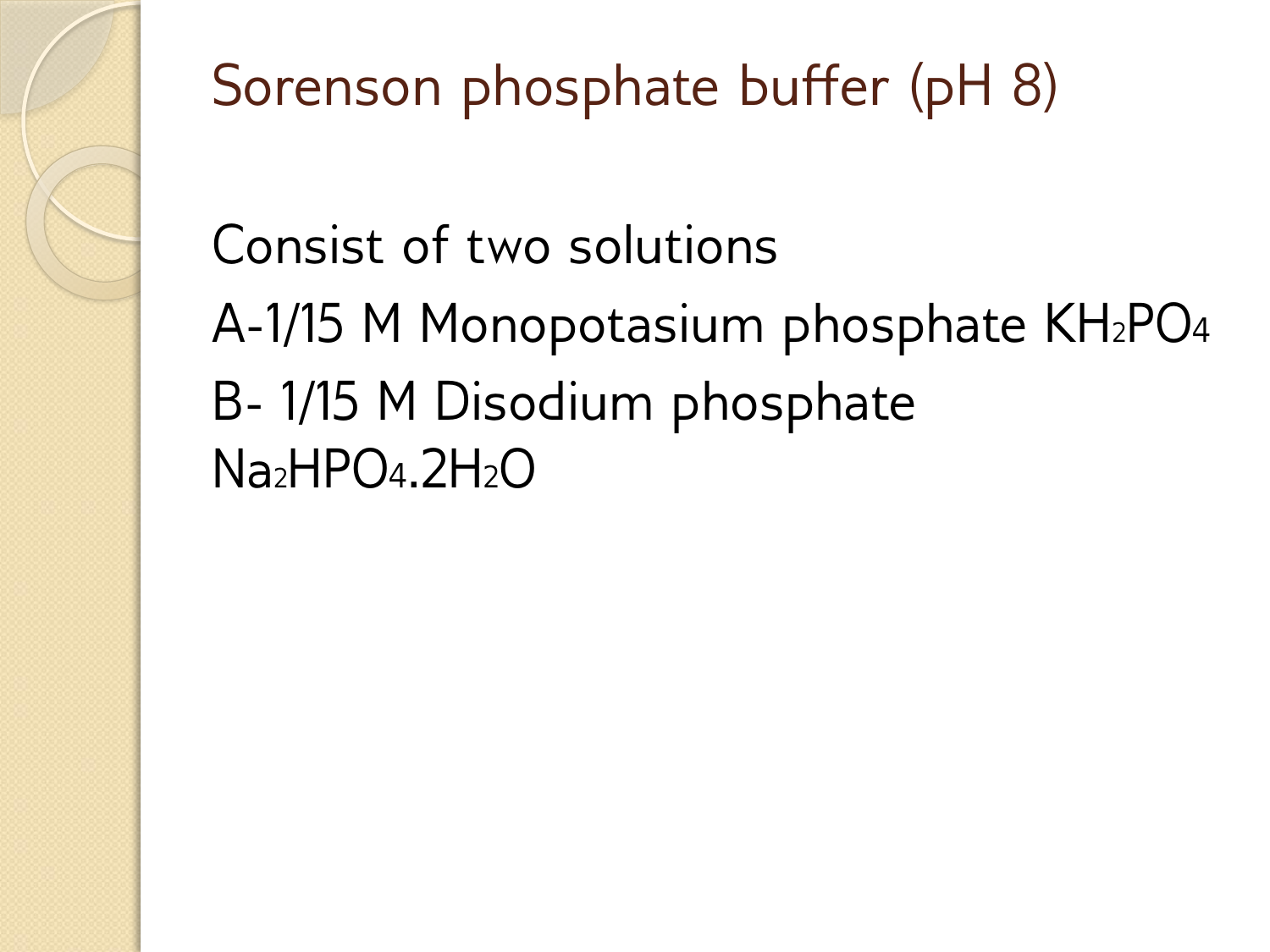

# Sorenson phosphate buffer (pH 8)
Consist of two solutions
A-1/15 M Monopotasium phosphate KH2PO4
B- 1/15 M Disodium phosphate Na2HPO4.2H2O